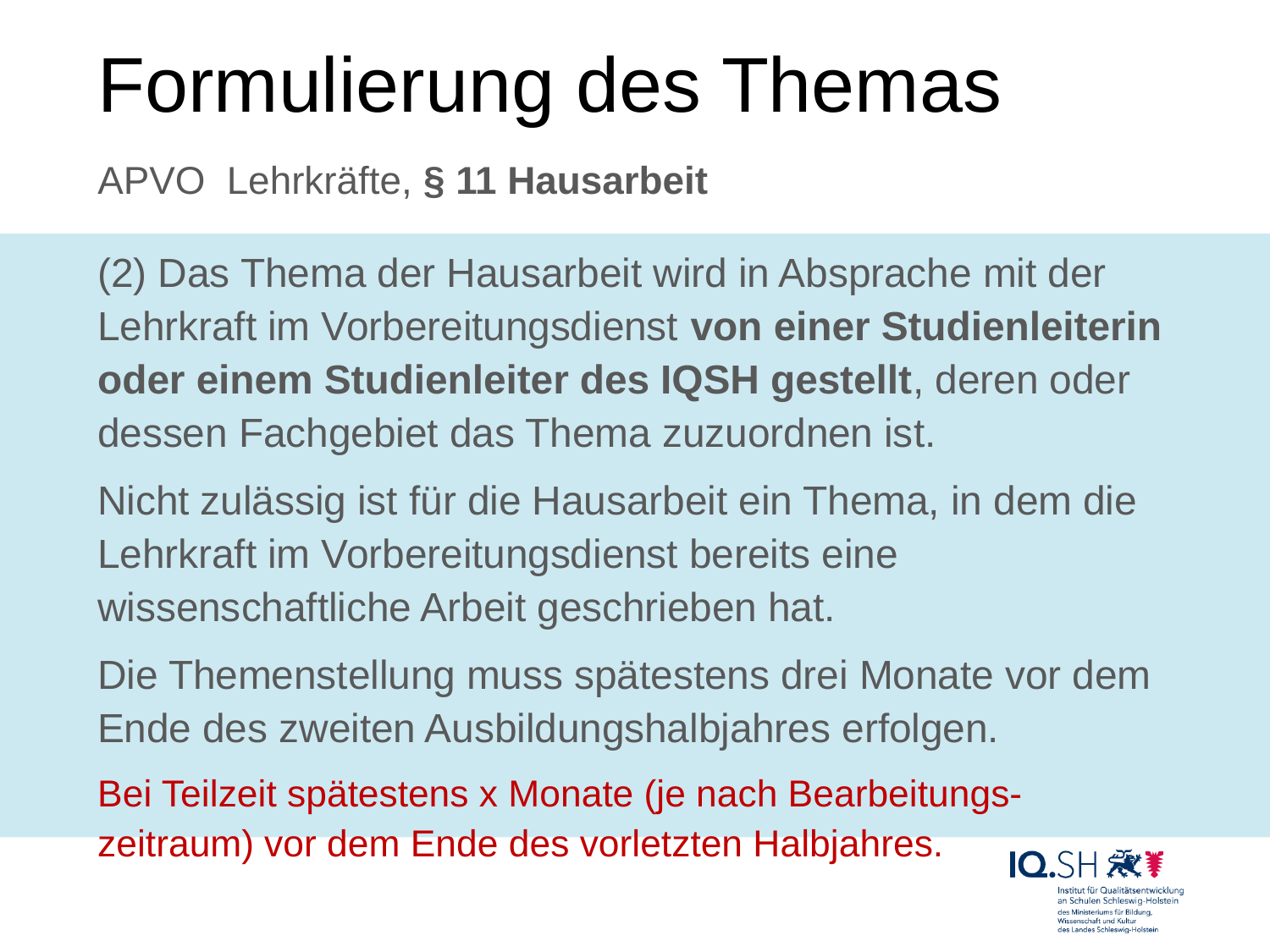

# Formulierung des Themas APVO  Lehrkräfte, § 11 Hausarbeit
(2) Das Thema der Hausarbeit wird in Absprache mit der Lehrkraft im Vorbereitungsdienst von einer Studienleiterin oder einem Studienleiter des IQSH gestellt, deren oder dessen Fachgebiet das Thema zuzuordnen ist.
Nicht zulässig ist für die Hausarbeit ein Thema, in dem die Lehrkraft im Vorbereitungsdienst bereits eine wissenschaftliche Arbeit geschrieben hat.
Die Themenstellung muss spätestens drei Monate vor dem Ende des zweiten Ausbildungshalbjahres erfolgen.
Bei Teilzeit spätestens x Monate (je nach Bearbeitungs-zeitraum) vor dem Ende des vorletzten Halbjahres.